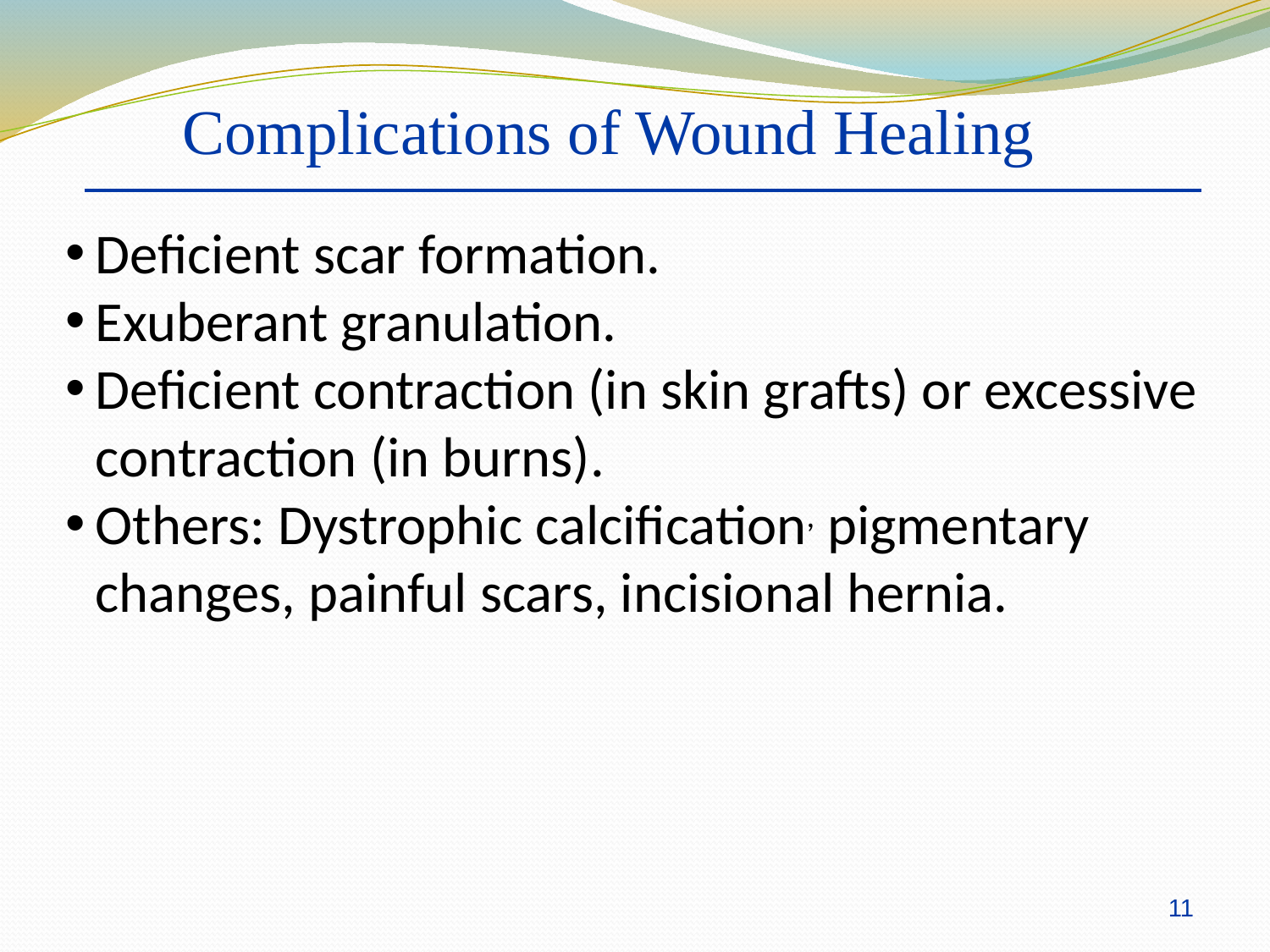

Complications of Wound Healing

Deficient scar formation.
Exuberant granulation.
Deficient contraction (in skin grafts) or excessive contraction (in burns).
Others: Dystrophic calcification, pigmentary changes, painful scars, incisional hernia.

11